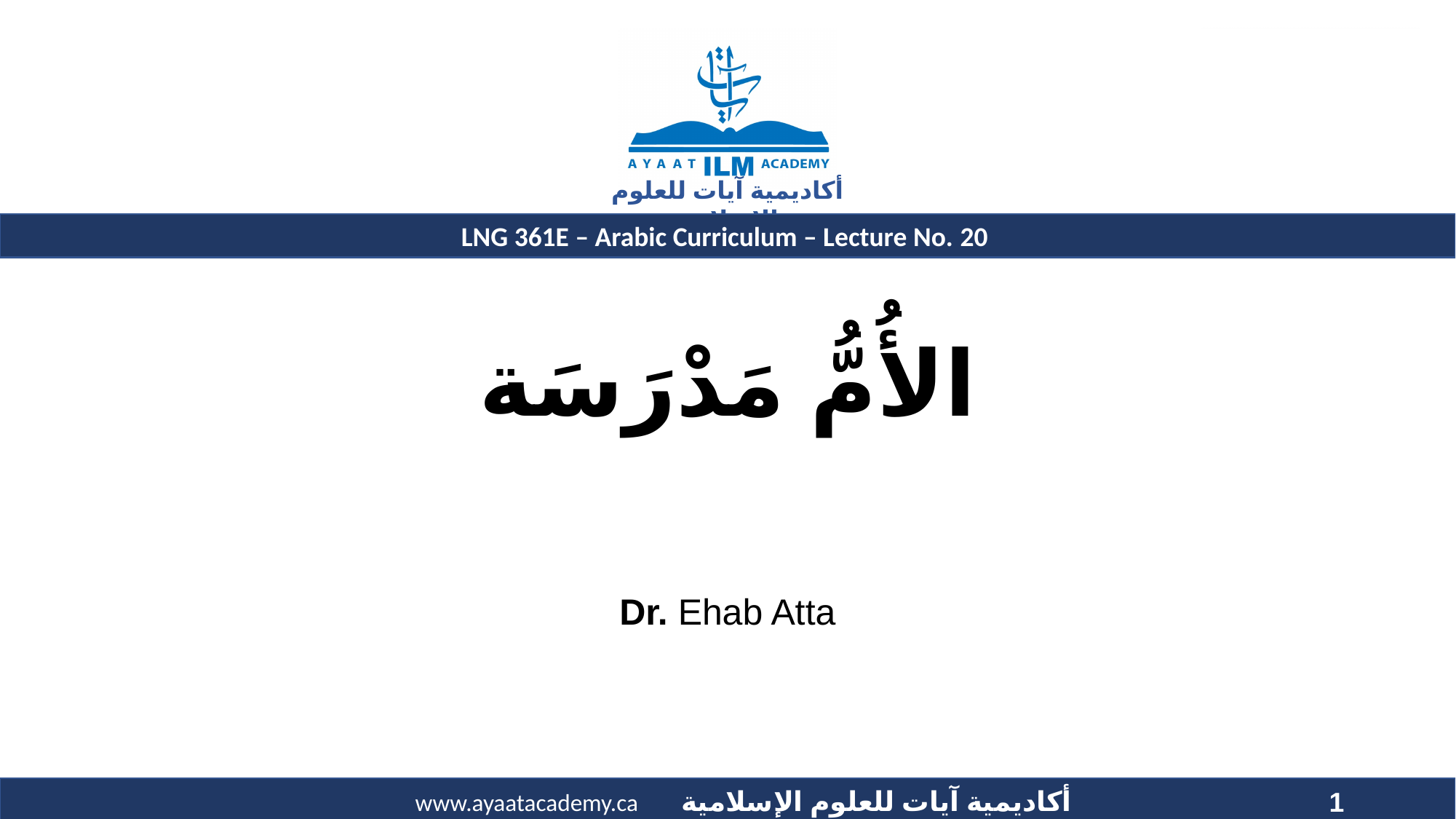

# الأُمُّ مَدْرَسَة
Dr. Ehab Atta
1